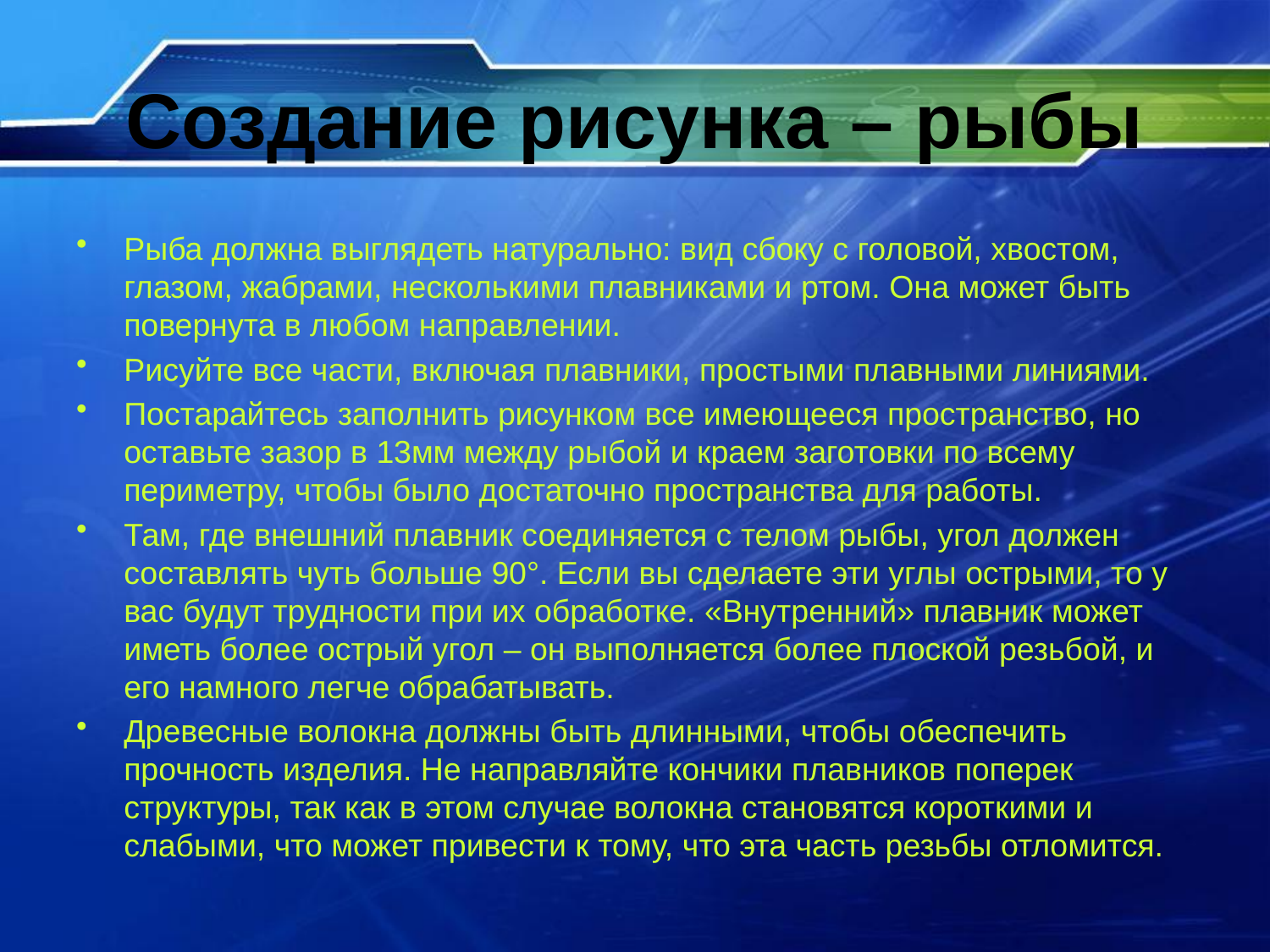

# Создание рисунка – рыбы
Рыба должна выглядеть натурально: вид сбоку с головой, хвостом, глазом, жабрами, несколькими плавниками и ртом. Она может быть повернута в любом направлении.
Рисуйте все части, включая плавники, простыми плавными линиями.
Постарайтесь заполнить рисунком все имеющееся пространство, но оставьте зазор в 13мм между рыбой и краем заготовки по всему периметру, чтобы было достаточно пространства для работы.
Там, где внешний плавник соединяется с телом рыбы, угол должен составлять чуть больше 90°. Если вы сделаете эти углы острыми, то у вас будут трудности при их обработке. «Внутренний» плавник может иметь более острый угол – он выполняется более плоской резьбой, и его намного легче обрабатывать.
Древесные волокна должны быть длинными, чтобы обеспечить прочность изделия. Не направляйте кончики плавников поперек структуры, так как в этом случае волокна становятся короткими и  слабыми, что может привести к тому, что эта часть резьбы отломится.